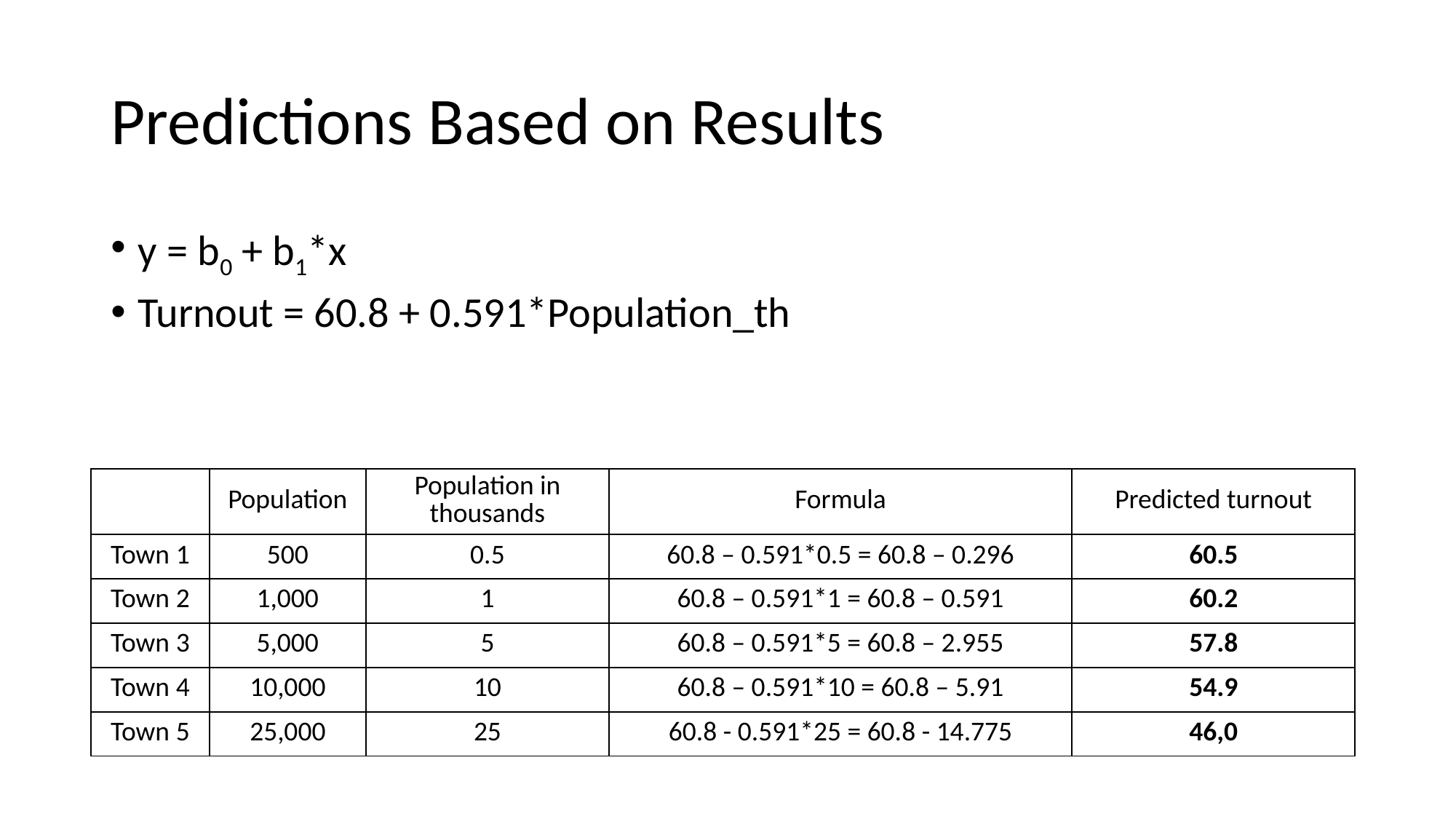

# Predictions Based on Results
y = b0 + b1*x
Turnout = 60.8 + 0.591*Population_th

|  | Population | Population in thousands | Formula | Predicted turnout |
| --- | --- | --- | --- | --- |
| Town 1 | 500 | 0.5 | 60.8 – 0.591\*0.5 = 60.8 – 0.296 | 60.5 |
| Town 2 | 1,000 | 1 | 60.8 – 0.591\*1 = 60.8 – 0.591 | 60.2 |
| Town 3 | 5,000 | 5 | 60.8 – 0.591\*5 = 60.8 – 2.955 | 57.8 |
| Town 4 | 10,000 | 10 | 60.8 – 0.591\*10 = 60.8 – 5.91 | 54.9 |
| Town 5 | 25,000 | 25 | 60.8 - 0.591\*25 = 60.8 - 14.775 | 46,0 |